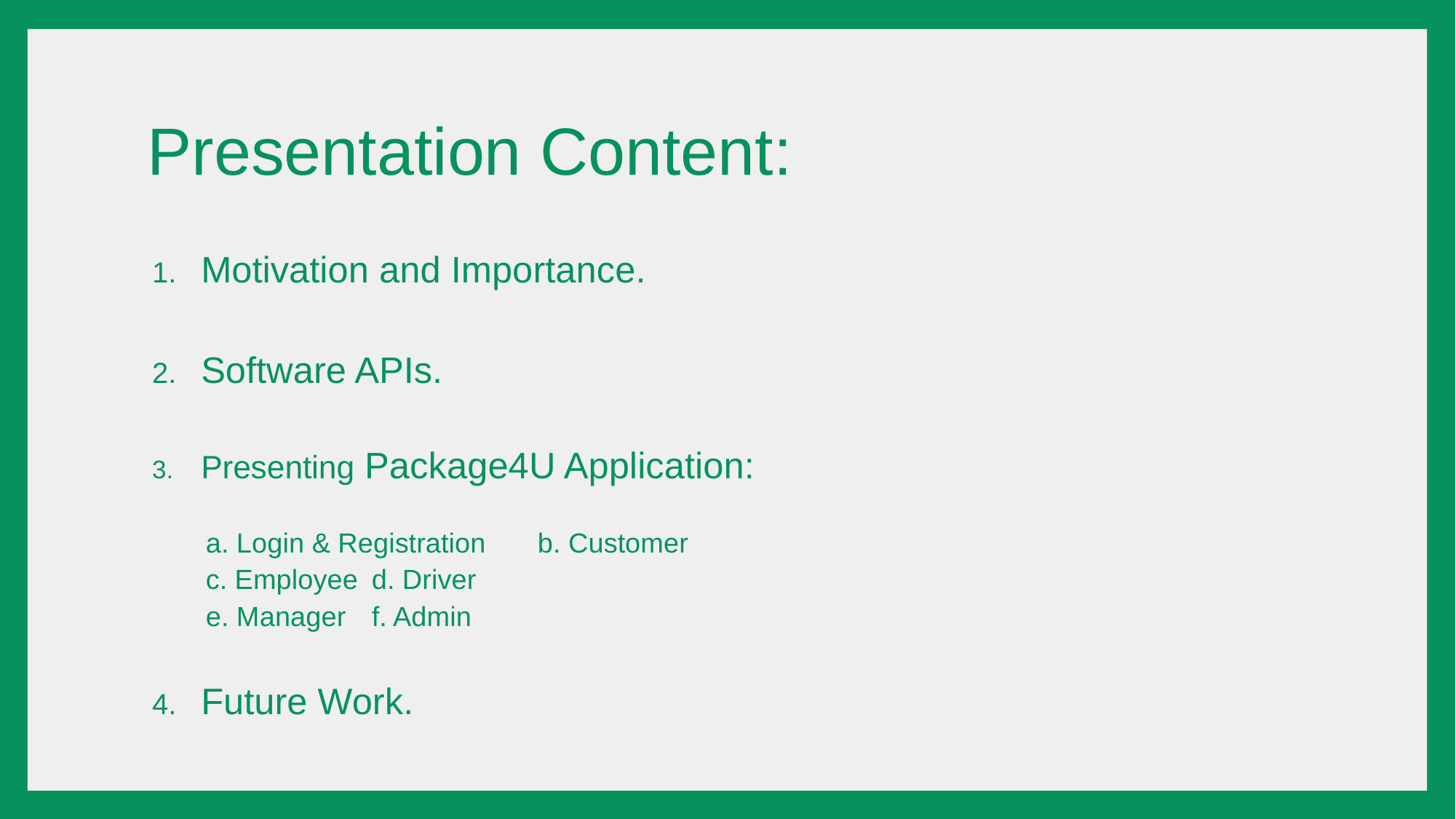

# Presentation Content:
Motivation and Importance.
Software APIs.
Presenting Package4U Application:
a. Login & Registration		b. Customer
c. Employee			d. Driver
e. Manager				f. Admin
Future Work.